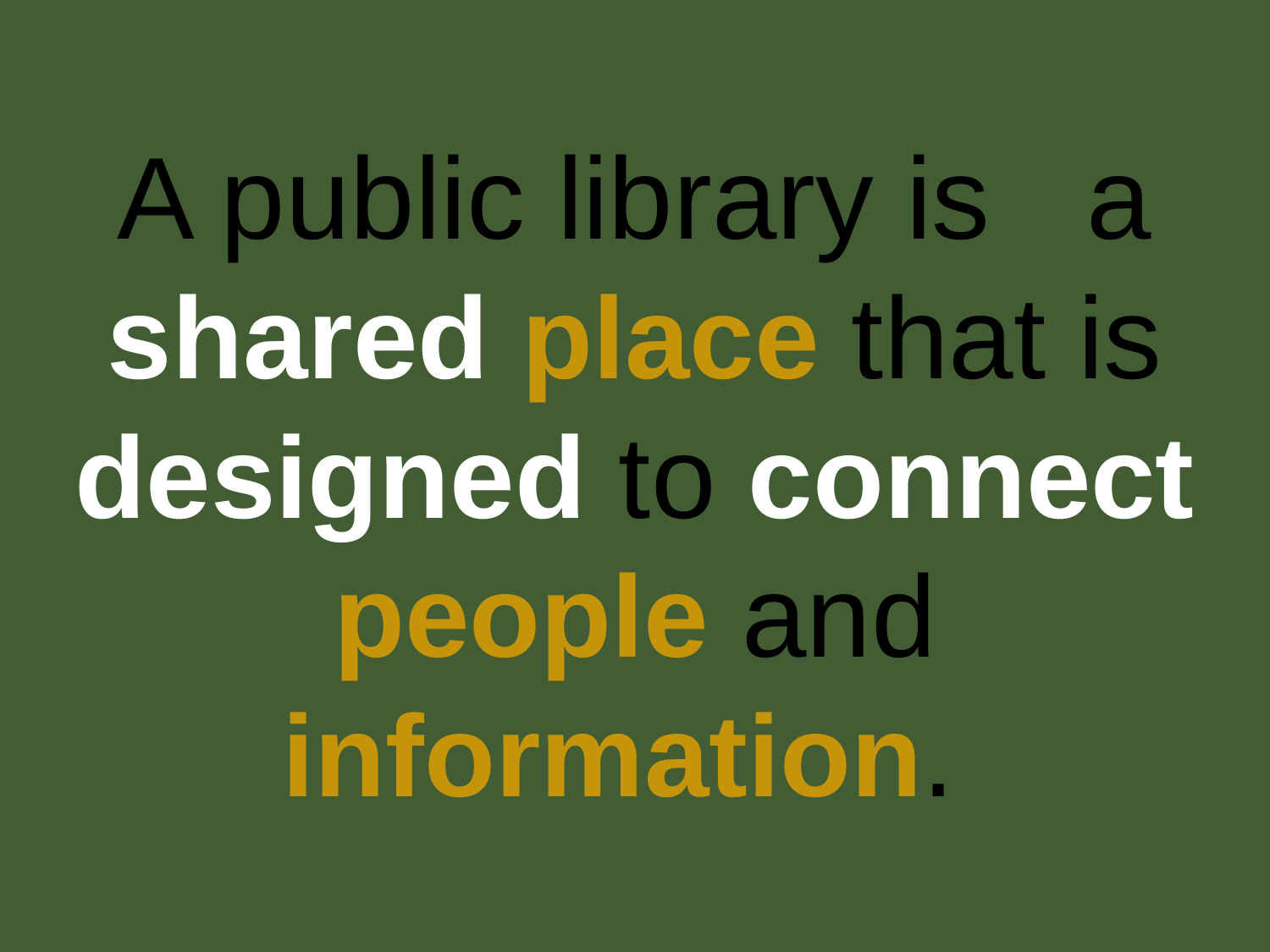

A public library is   a shared place that is designed to connect people and information.